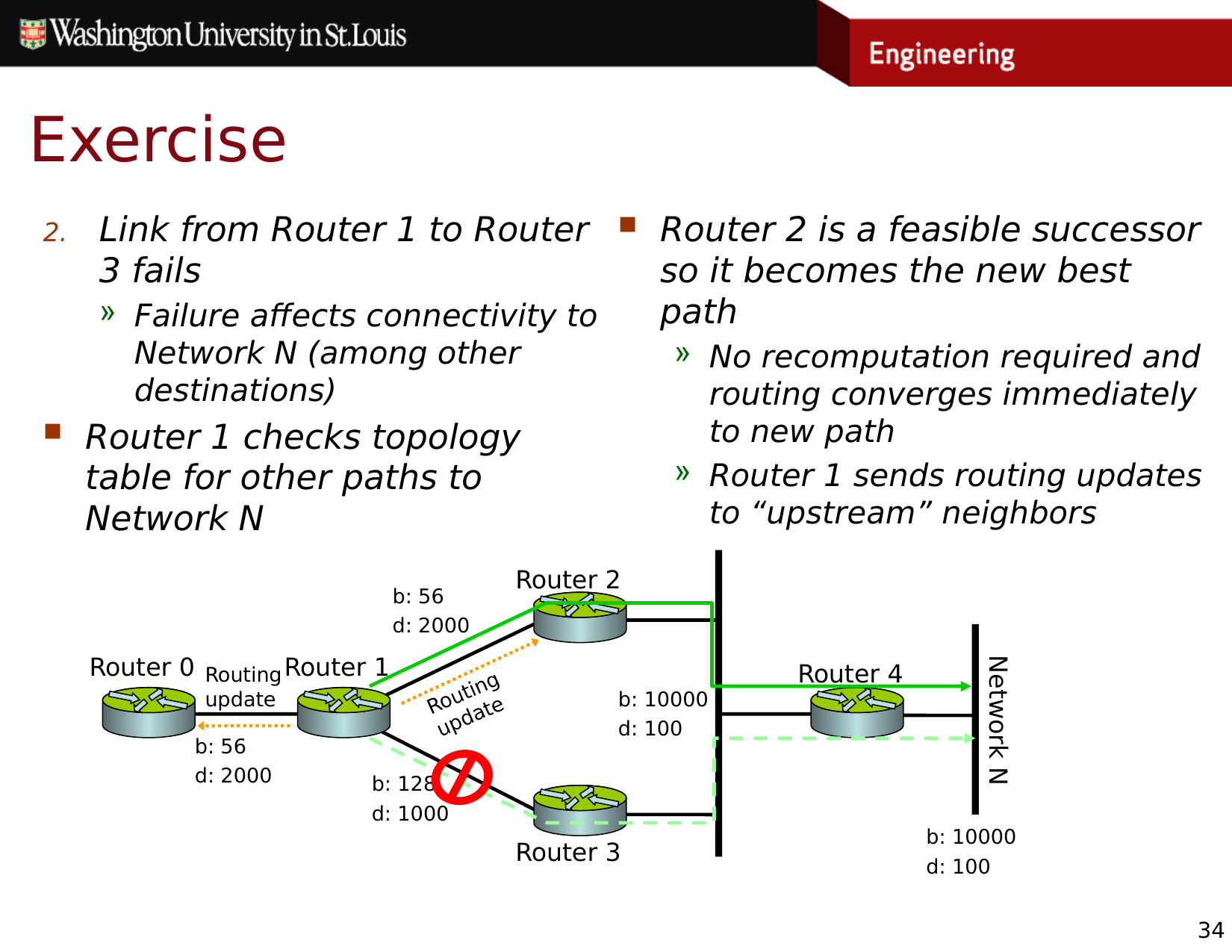

# Exercise
Link from Router 1 to Router 3 fails
Failure affects connectivity to Network N (among other destinations)
Router 1 checks topology table for other paths to Network N
Router 2 is a feasible successor so it becomes the new best path
No recomputation required and routing converges immediately to new path
Router 1 sends routing updates to “upstream” neighbors

Router 2
b: 56
d: 2000

Router 0
Router 1
Network N
Router 4
Routing update
Routing update
b: 10000
d: 100

b: 56
d: 2000

b: 128
d: 1000

b: 10000
d: 100
Router 3
34